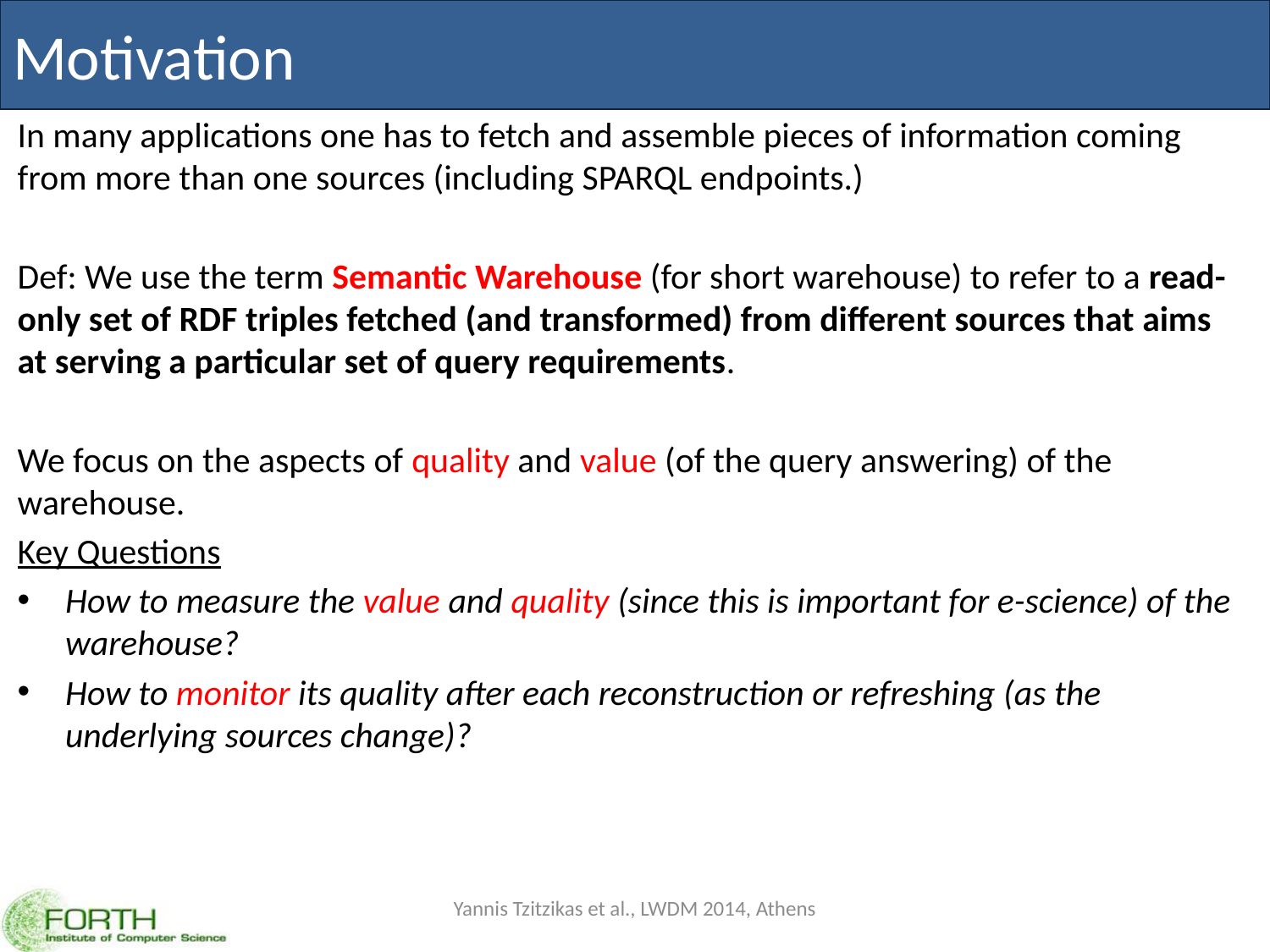

# Motivation
In many applications one has to fetch and assemble pieces of information coming from more than one sources (including SPARQL endpoints.)

Def: We use the term Semantic Warehouse (for short warehouse) to refer to a read-only set of RDF triples fetched (and transformed) from different sources that aims at serving a particular set of query requirements.

We focus on the aspects of quality and value (of the query answering) of the warehouse.
Key Questions
How to measure the value and quality (since this is important for e-science) of the warehouse?
How to monitor its quality after each reconstruction or refreshing (as the underlying sources change)?
Yannis Tzitzikas et al., LWDM 2014, Athens